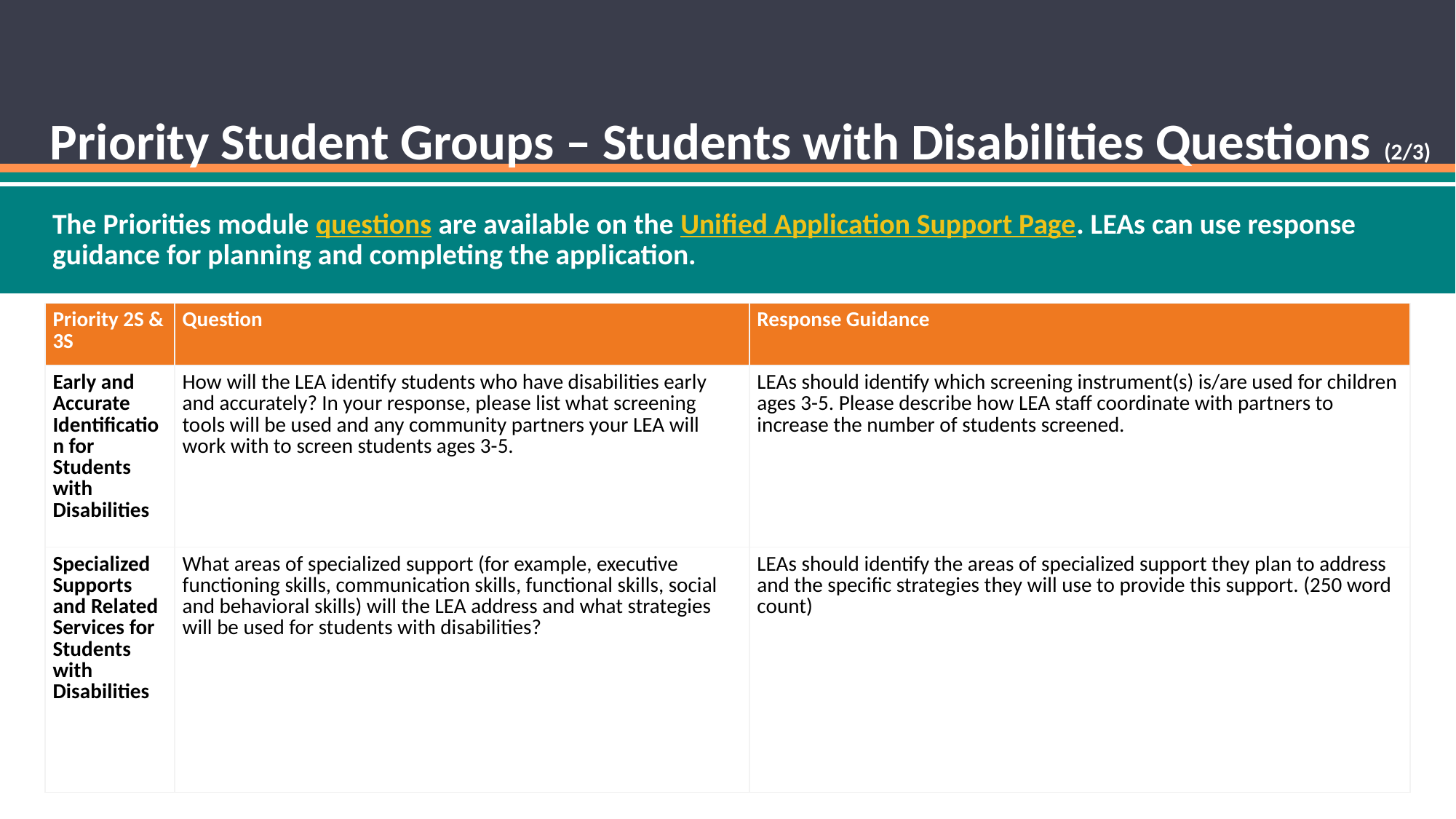

# Priority Student Groups – Students with Disabilities Questions (2/3)
The Priorities module questions are available on the Unified Application Support Page. LEAs can use response guidance for planning and completing the application.
| Priority 2S & 3S | Question | Response Guidance |
| --- | --- | --- |
| Early and Accurate Identification for Students with Disabilities | How will the LEA identify students who have disabilities early and accurately? In your response, please list what screening tools will be used and any community partners your LEA will work with to screen students ages 3-5. | LEAs should identify which screening instrument(s) is/are used for children ages 3-5. Please describe how LEA staff coordinate with partners to increase the number of students screened. |
| Specialized Supports and Related Services for Students with Disabilities | What areas of specialized support (for example, executive functioning skills, communication skills, functional skills, social and behavioral skills) will the LEA address and what strategies will be used for students with disabilities? | LEAs should identify the areas of specialized support they plan to address and the specific strategies they will use to provide this support. (250 word count) |